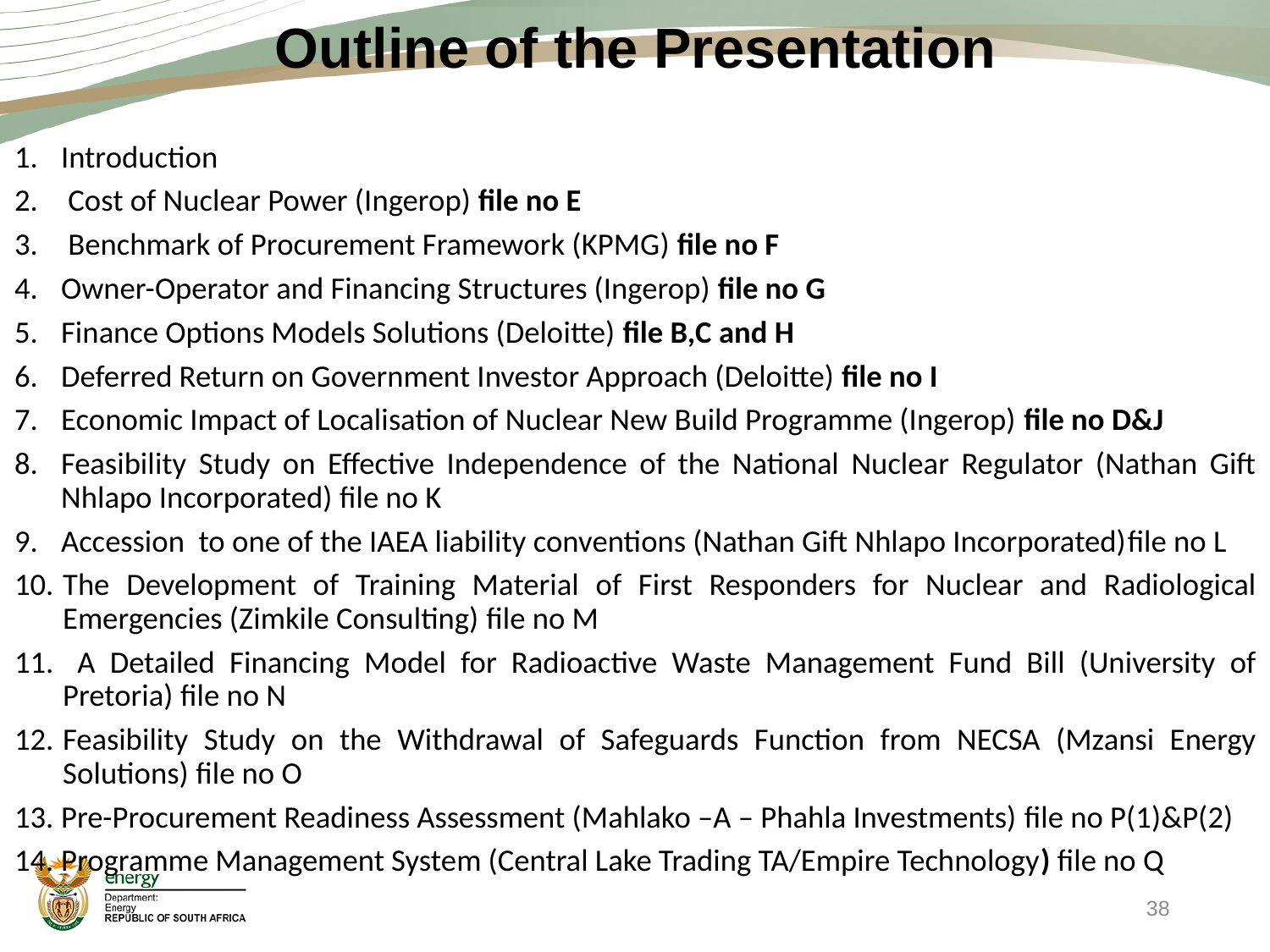

# Outline of the Presentation

Introduction
 Cost of Nuclear Power (Ingerop) file no E
 Benchmark of Procurement Framework (KPMG) file no F
Owner-Operator and Financing Structures (Ingerop) file no G
Finance Options Models Solutions (Deloitte) file B,C and H
Deferred Return on Government Investor Approach (Deloitte) file no I
Economic Impact of Localisation of Nuclear New Build Programme (Ingerop) file no D&J
Feasibility Study on Effective Independence of the National Nuclear Regulator (Nathan Gift Nhlapo Incorporated) file no K
Accession  to one of the IAEA liability conventions (Nathan Gift Nhlapo Incorporated)file no L
The Development of Training Material of First Responders for Nuclear and Radiological Emergencies (Zimkile Consulting) file no M
 A Detailed Financing Model for Radioactive Waste Management Fund Bill (University of Pretoria) file no N
Feasibility Study on the Withdrawal of Safeguards Function from NECSA (Mzansi Energy Solutions) file no O
Pre-Procurement Readiness Assessment (Mahlako –A – Phahla Investments) file no P(1)&P(2)
Programme Management System (Central Lake Trading TA/Empire Technology) file no Q

38